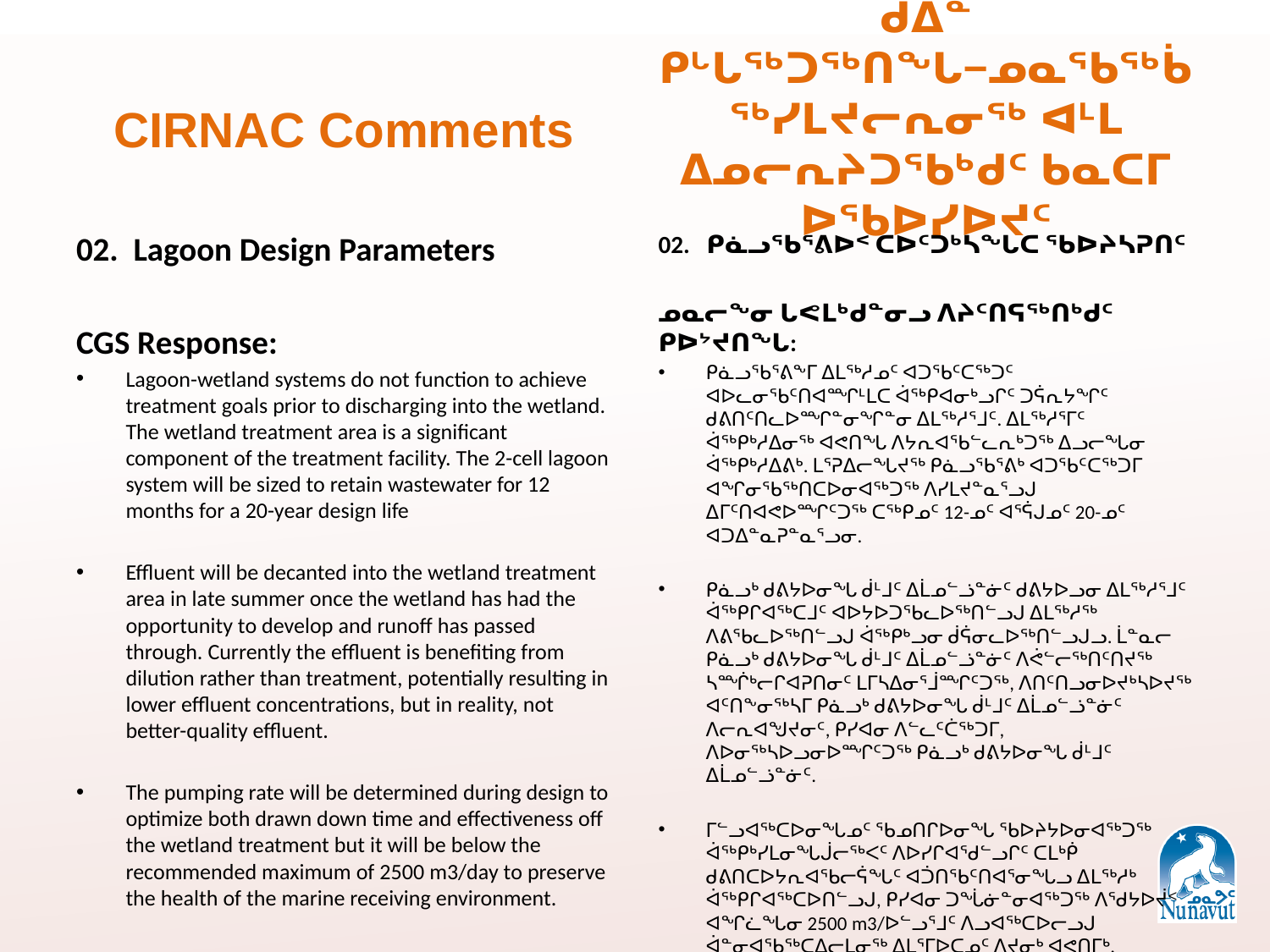

# ᑯᐄᓐ ᑭᒡᒐᖅᑐᖅᑎᖓ−ᓄᓇᖃᖅᑳᖅᓯᒪᔪᓕᕆᓂᖅ ᐊᒻᒪ ᐃᓄᓕᕆᔨᑐᖃᒃᑯᑦ ᑲᓇᑕᒥ ᐅᖃᐅᓯᐅᔪᑦ
CIRNAC Comments
02.  Lagoon Design Parameters

CGS Response:
Lagoon-wetland systems do not function to achieve treatment goals prior to discharging into the wetland. The wetland treatment area is a significant component of the treatment facility. The 2-cell lagoon system will be sized to retain wastewater for 12 months for a 20-year design life

Effluent will be decanted into the wetland treatment area in late summer once the wetland has had the opportunity to develop and runoff has passed through. Currently the effluent is benefiting from dilution rather than treatment, potentially resulting in lower effluent concentrations, but in reality, not better-quality effluent.

The pumping rate will be determined during design to optimize both drawn down time and effectiveness off the wetland treatment but it will be below the recommended maximum of 2500 m3/day to preserve the health of the marine receiving environment.
02.   ᑭᓈᓗᖃᕐᕕᐅᑉ ᑕᐅᑦᑐᒃᓴᖓᑕ ᖃᐅᔨᓴᕈᑎᑦ

ᓄᓇᓕᖕᓂ ᒐᕙᒪᒃᑯᓐᓂᓗ ᐱᔨᑦᑎᕋᖅᑎᒃᑯᑦ ᑭᐅᔾᔪᑎᖓ:
ᑭᓈᓗᖃᕐᕕᖕᒥ ᐃᒪᖅᓱᓄᑦ ᐊᑐᖃᑦᑕᖅᑐᑦ ᐊᐅᓚᓂᖃᑦᑎᐊᙱᒻᒪᑕ ᐋᖅᑭᐊᓂᒃᓗᒋᑦ ᑐᕌᕆᔭᖏᑦ ᑯᕕᑎᑦᑎᓚᐅᙱᓐᓂᖏᓐᓂ ᐃᒪᖅᓱᕐᒧᑦ. ᐃᒪᖅᓱᕐᒥᑦ ᐋᖅᑭᒃᓱᐃᓂᖅ ᐊᕙᑎᖓ ᐱᔭᕆᐊᖃᓪᓚᕆᒃᑐᖅ ᐃᓗᓕᖓᓂ ᐋᖅᑭᒃᓱᐃᕕᒃ. ᒪᕐᕈᐃᓕᖓᔪᖅ ᑭᓈᓗᖃᕐᕕᒃ ᐊᑐᖃᑦᑕᖅᑐᒥ ᐊᖏᓂᖃᖅᑎᑕᐅᓂᐊᖅᑐᖅ ᐱᓯᒪᔪᓐᓇᕐᓗᒍ ᐃᒥᑦᑎᐊᕙᐅᙱᑦᑐᖅ ᑕᖅᑭᓄᑦ 12-ᓄᑦ ᐊᕐᕌᒍᓄᑦ 20-ᓄᑦ ᐊᑐᐃᓐᓇᕈᓐᓇᕐᓗᓂ.

ᑭᓈᓗᒃ ᑯᕕᔭᐅᓂᖓ ᑰᒻᒧᑦ ᐃᒫᓄᓪᓘᓐᓃᑦ ᑯᕕᔭᐅᓗᓂ ᐃᒪᖅᓱᕐᒧᑦ ᐋᖅᑭᒋᐊᖅᑕᒧᑦ ᐊᐅᔭᐅᑐᖃᓚᐅᖅᑎᓪᓗᒍ ᐃᒪᖅᓱᖅ ᐱᕕᖃᓚᐅᖅᑎᓪᓗᒍ ᐋᖅᑭᒃᓗᓂ ᑰᕌᓂᓚᐅᖅᑎᓪᓗᒍᓗ. ᒫᓐᓇᓕ ᑭᓈᓗᒃ ᑯᕕᔭᐅᓂᖓ ᑰᒻᒧᑦ ᐃᒫᓄᓪᓘᓐᓃᑦ ᐱᕚᓪᓕᖅᑎᑦᑎᔪᖅ ᓴᙲᒃᓕᒋᐊᕈᑎᓂᑦ ᒪᒥᓴᐃᓂᕐᒨᙱᑦᑐᖅ, ᐱᑎᑦᑎᓗᓂᐅᔪᒃᓴᐅᔪᖅ ᐊᑦᑎᖕᓂᖅᓴᒥ ᑭᓈᓗᒃ ᑯᕕᔭᐅᓂᖓ ᑰᒻᒧᑦ ᐃᒫᓄᓪᓘᓐᓃᑦ ᐱᓕᕆᐊᖑᔪᓂᑦ, ᑭᓯᐊᓂ ᐱᓪᓚᑦᑖᖅᑐᒥ, ᐱᐅᓂᖅᓴᐅᓗᓂᐅᙱᑦᑐᖅ ᑭᓈᓗᒃ ᑯᕕᔭᐅᓂᖓ ᑰᒻᒧᑦ ᐃᒫᓄᓪᓘᓐᓃᑦ.

ᒥᓪᓗᐊᖅᑕᐅᓂᖓᓄᑦ ᖃᓄᑎᒋᐅᓂᖓ ᖃᐅᔨᔭᐅᓂᐊᖅᑐᖅ ᐋᖅᑭᒃᓯᒪᓂᖓᒎᓕᖅᐸᑦ ᐱᐅᓯᒋᐊᖁᓪᓗᒋᑦ ᑕᒪᒃᑮ ᑯᕕᑎᑕᐅᔭᕆᐊᖃᓕᕌᖓᑦ ᐊᑑᑎᖃᑦᑎᐊᕐᓂᖓᓗ ᐃᒪᖅᓱᒃ ᐋᖅᑭᒋᐊᖅᑕᐅᑎᓪᓗᒍ, ᑭᓯᐊᓂ ᑐᖔᓃᓐᓂᐊᖅᑐᖅ ᐱᖁᔭᐅᔫᑉ ᐊᖏᓛᖓᓂ 2500 m3/ᐅᓪᓗᕐᒧᑦ ᐱᓗᐊᖅᑕᐅᓕᓗᒍ ᐋᓐᓂᐊᖃᖅᑕᐃᓕᒪᓂᖅ ᐃᒪᕐᒥᐅᑕᓄᑦ ᐱᔪᓂᒃ ᐊᕙᑎᒥᒃ.